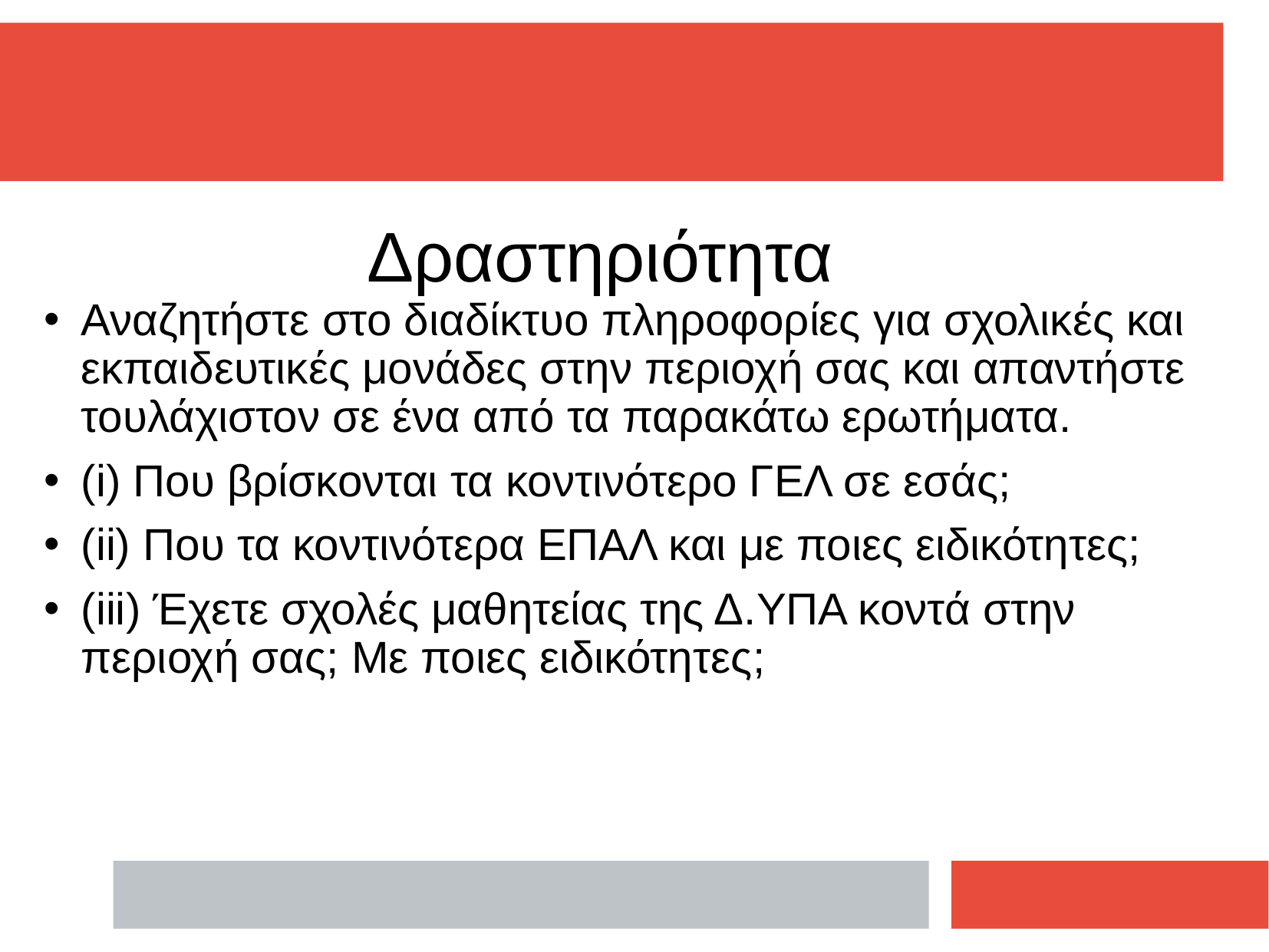

# Δραστηριότητα
Αναζητήστε στο διαδίκτυο πληροφορίες για σχολικές και εκπαιδευτικές μονάδες στην περιοχή σας και απαντήστε τουλάχιστον σε ένα από τα παρακάτω ερωτήματα.
(i) Που βρίσκονται τα κοντινότερο ΓΕΛ σε εσάς;
(ii) Που τα κοντινότερα ΕΠΑΛ και με ποιες ειδικότητες;
(iii) Έχετε σχολές μαθητείας της Δ.ΥΠΑ κοντά στην περιοχή σας; Με ποιες ειδικότητες;